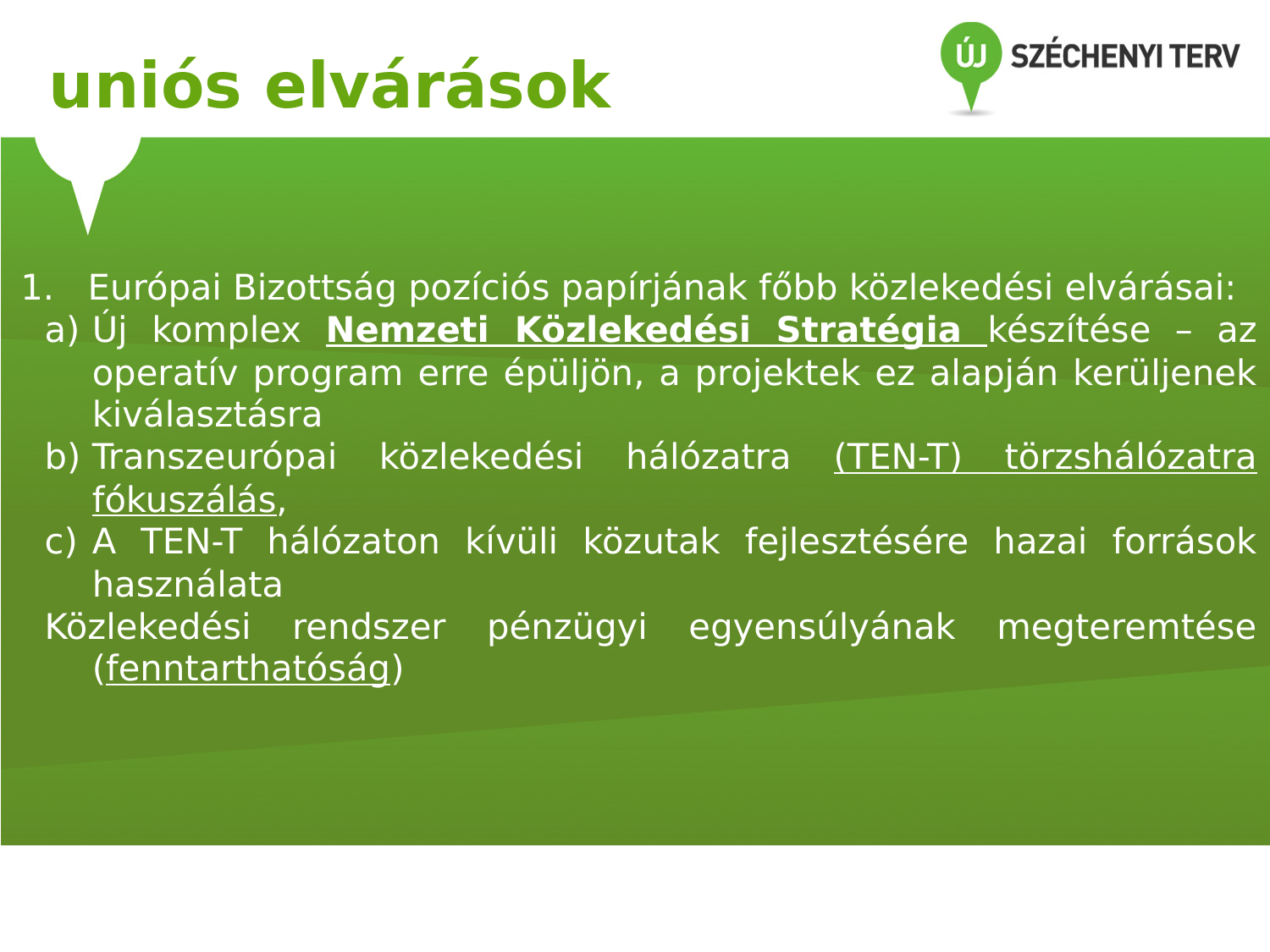

uniós elvárások
1.   Európai Bizottság pozíciós papírjának főbb közlekedési elvárásai:
Új komplex Nemzeti Közlekedési Stratégia készítése – az operatív program erre épüljön, a projektek ez alapján kerüljenek kiválasztásra
Transzeurópai közlekedési hálózatra (TEN-T) törzshálózatra fókuszálás,
A TEN-T hálózaton kívüli közutak fejlesztésére hazai források használata
Közlekedési rendszer pénzügyi egyensúlyának megteremtése (fenntarthatóság)